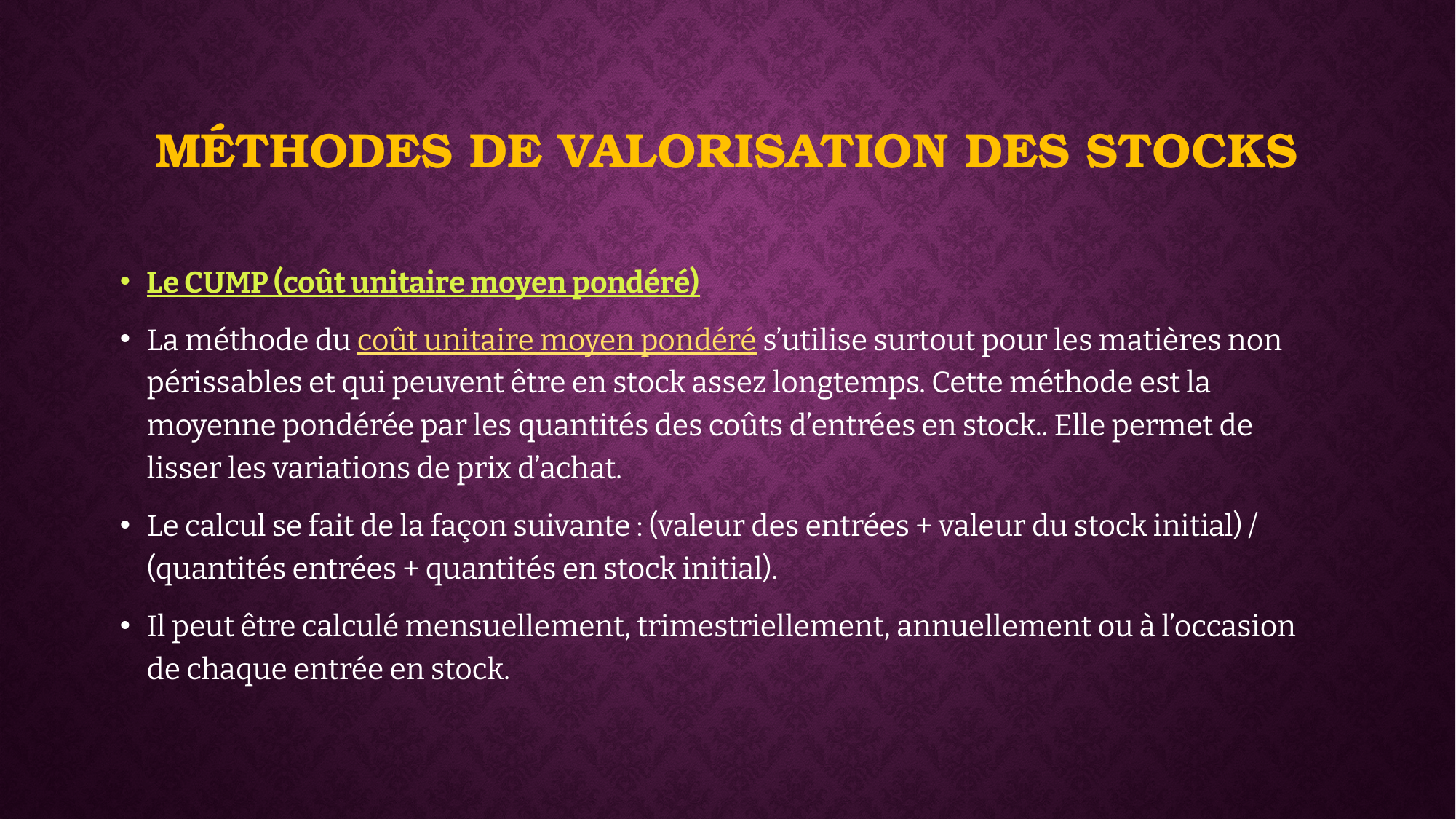

# Méthodes de valorisation des stocks
Le CUMP (coût unitaire moyen pondéré)
La méthode du coût unitaire moyen pondéré s’utilise surtout pour les matières non périssables et qui peuvent être en stock assez longtemps. Cette méthode est la moyenne pondérée par les quantités des coûts d’entrées en stock.. Elle permet de lisser les variations de prix d’achat.
Le calcul se fait de la façon suivante : (valeur des entrées + valeur du stock initial) / (quantités entrées + quantités en stock initial).
Il peut être calculé mensuellement, trimestriellement, annuellement ou à l’occasion de chaque entrée en stock.